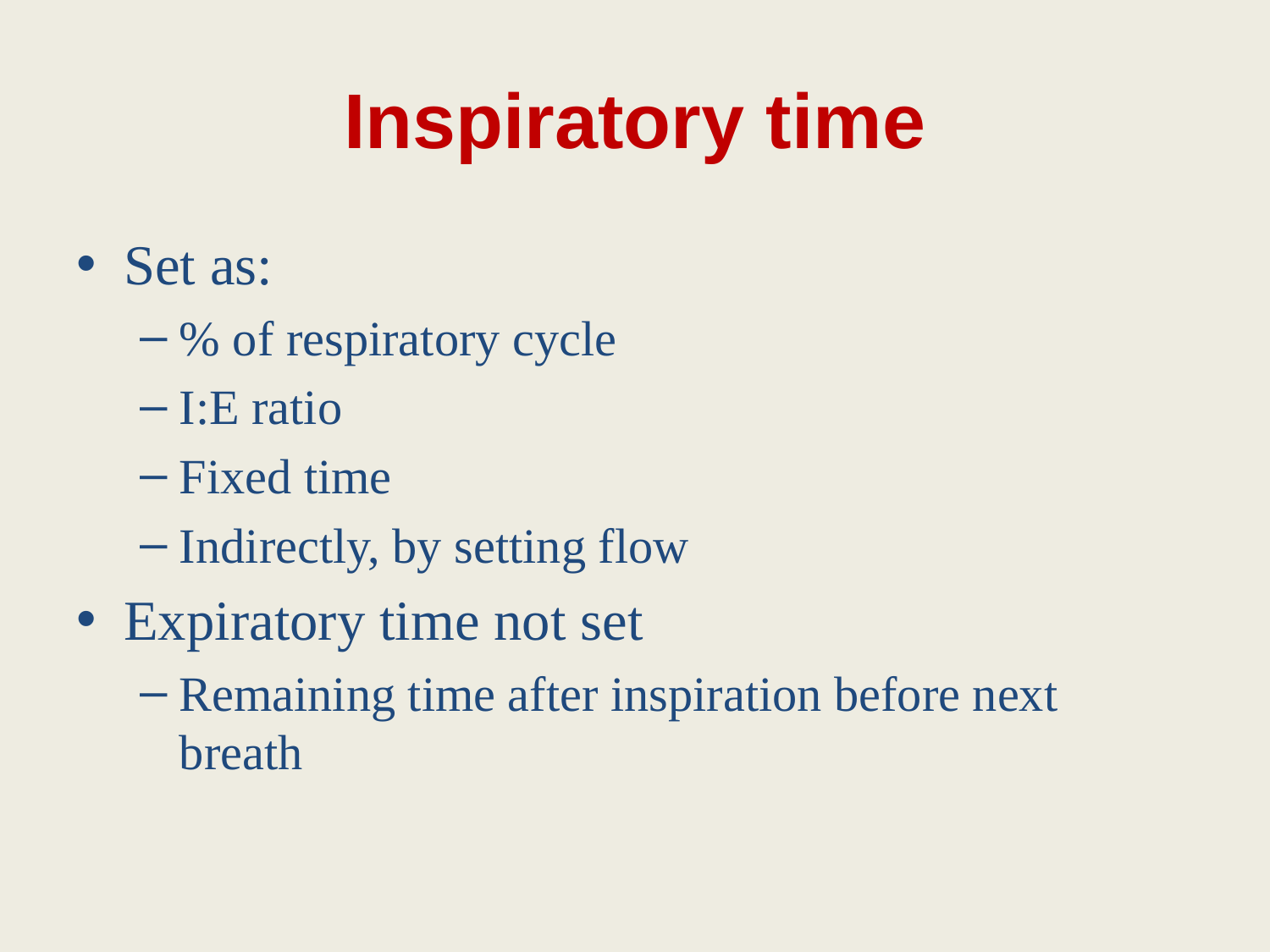

# Inspiratory time
Set as:
% of respiratory cycle
I:E ratio
Fixed time
Indirectly, by setting flow
Expiratory time not set
Remaining time after inspiration before next breath